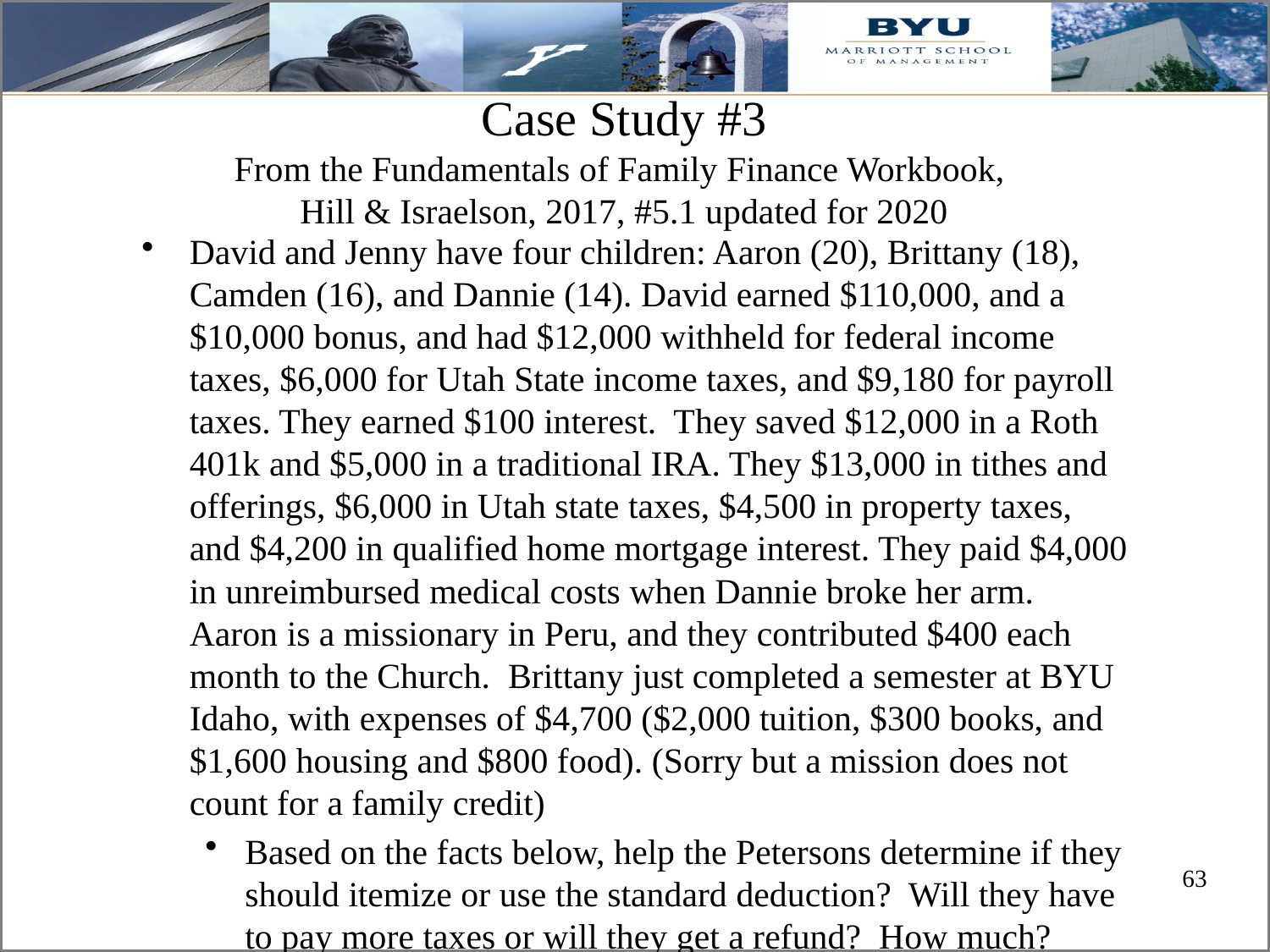

# Case Study #3 From the Fundamentals of Family Finance Workbook, Hill & Israelson, 2017, #5.1 updated for 2020
David and Jenny have four children: Aaron (20), Brittany (18), Camden (16), and Dannie (14). David earned $110,000, and a $10,000 bonus, and had $12,000 withheld for federal income taxes, $6,000 for Utah State income taxes, and $9,180 for payroll taxes. They earned $100 interest.  They saved $12,000 in a Roth 401k and $5,000 in a traditional IRA. They $13,000 in tithes and offerings, $6,000 in Utah state taxes, $4,500 in property taxes, and $4,200 in qualified home mortgage interest. They paid $4,000 in unreimbursed medical costs when Dannie broke her arm. Aaron is a missionary in Peru, and they contributed $400 each month to the Church.  Brittany just completed a semester at BYU Idaho, with expenses of $4,700 ($2,000 tuition, $300 books, and $1,600 housing and $800 food). (Sorry but a mission does not count for a family credit)
Based on the facts below, help the Petersons determine if they should itemize or use the standard deduction?  Will they have to pay more taxes or will they get a refund?  How much?